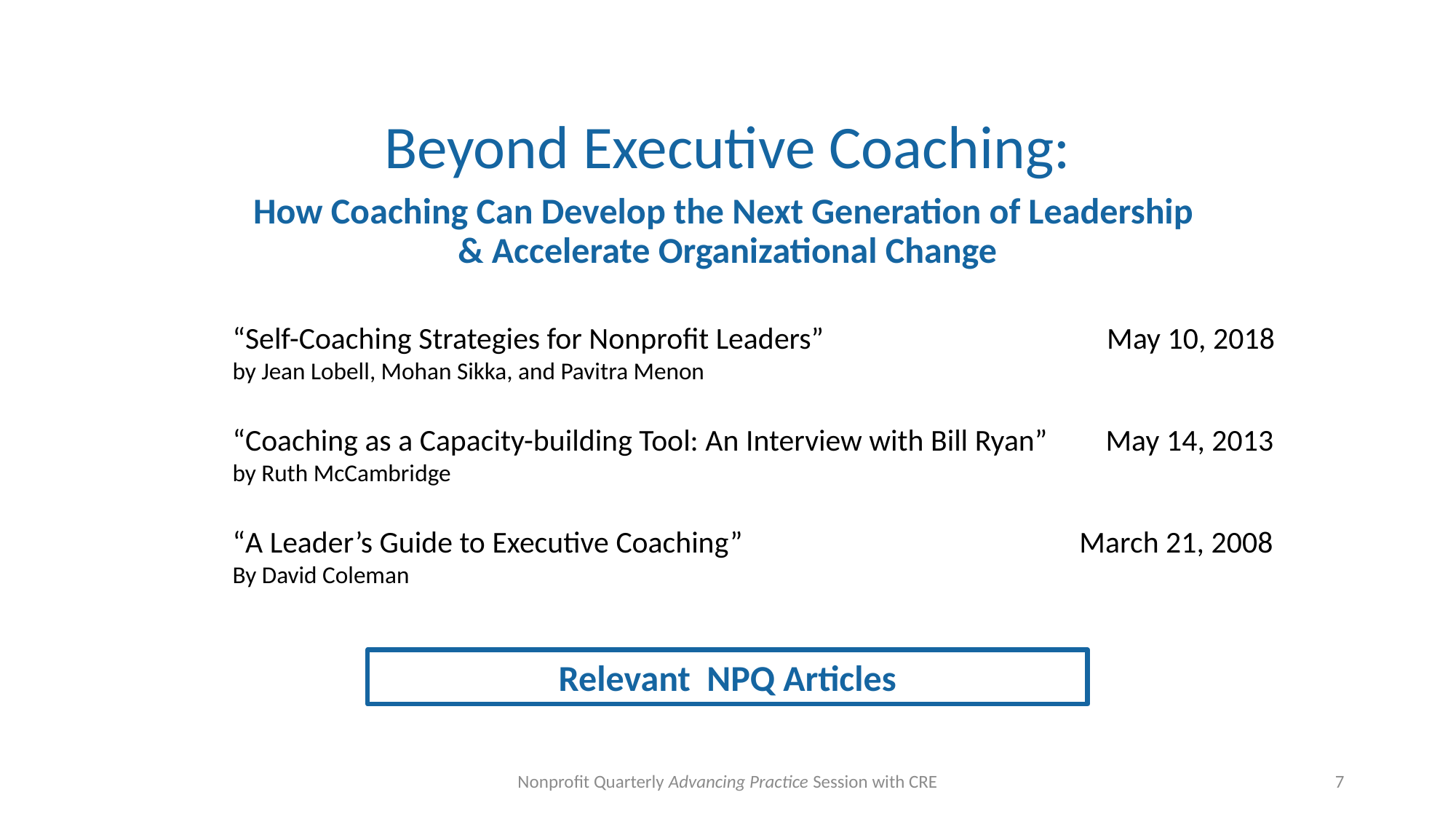

# Beyond Executive Coaching:
How Coaching Can Develop the Next Generation of Leadership
& Accelerate Organizational Change
“Self-Coaching Strategies for Nonprofit Leaders”		                May 10, 2018
by Jean Lobell, Mohan Sikka, and Pavitra Menon

“Coaching as a Capacity-building Tool: An Interview with Bill Ryan”	May 14, 2013
by Ruth McCambridge

“A Leader’s Guide to Executive Coaching”			            March 21, 2008
By David Coleman

Relevant  NPQ Articles
Nonprofit Quarterly Advancing Practice Session with CRE
7